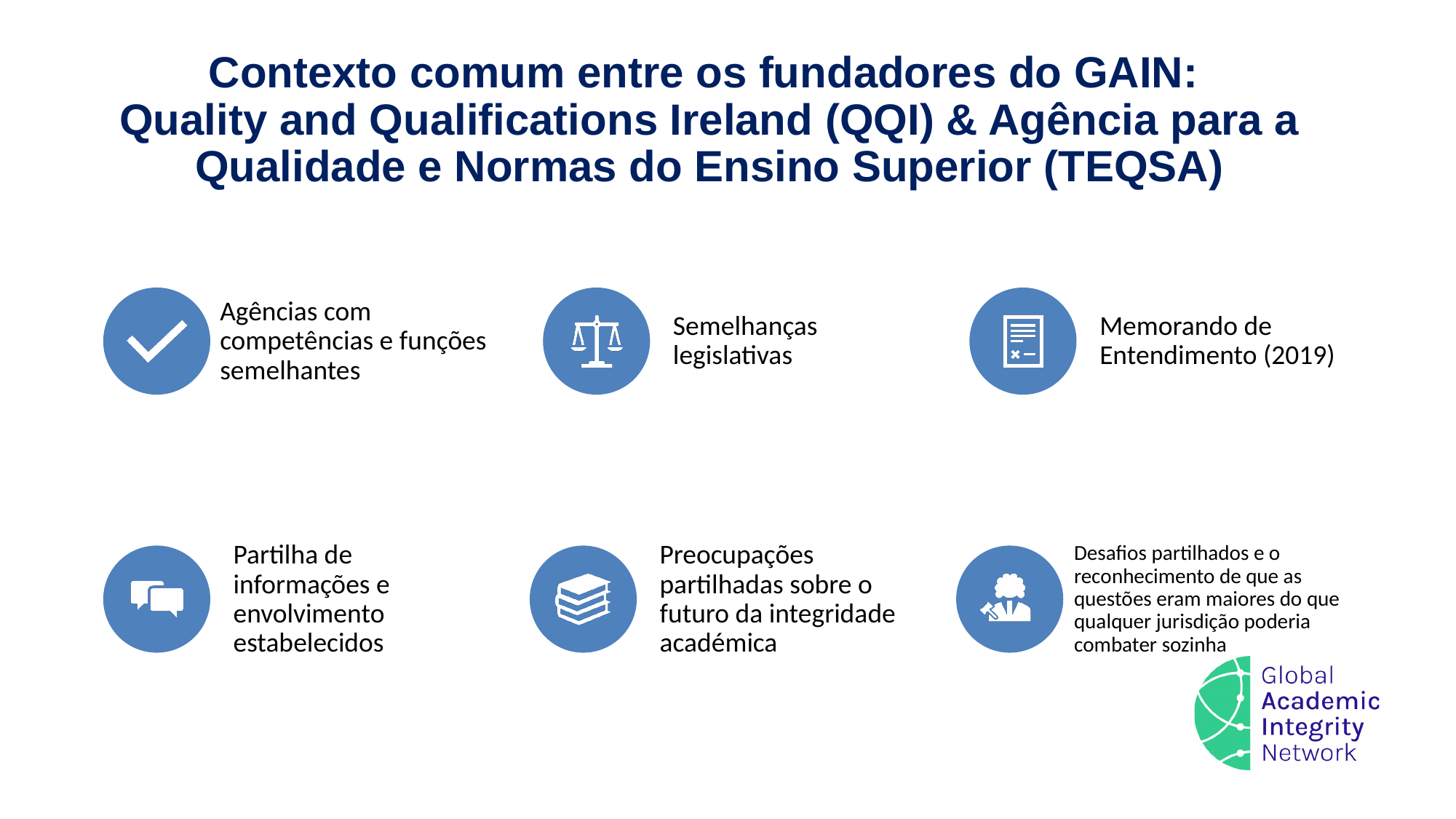

# Contexto comum entre os fundadores do GAIN: Quality and Qualifications Ireland (QQI) & Agência para a Qualidade e Normas do Ensino Superior (TEQSA)
Agências com competências e funções semelhantes
Semelhanças legislativas
Memorando de Entendimento (2019)
Partilha de informações e envolvimento estabelecidos
Preocupações partilhadas sobre o futuro da integridade académica
Desafios partilhados e o reconhecimento de que as questões eram maiores do que qualquer jurisdição poderia combater sozinha